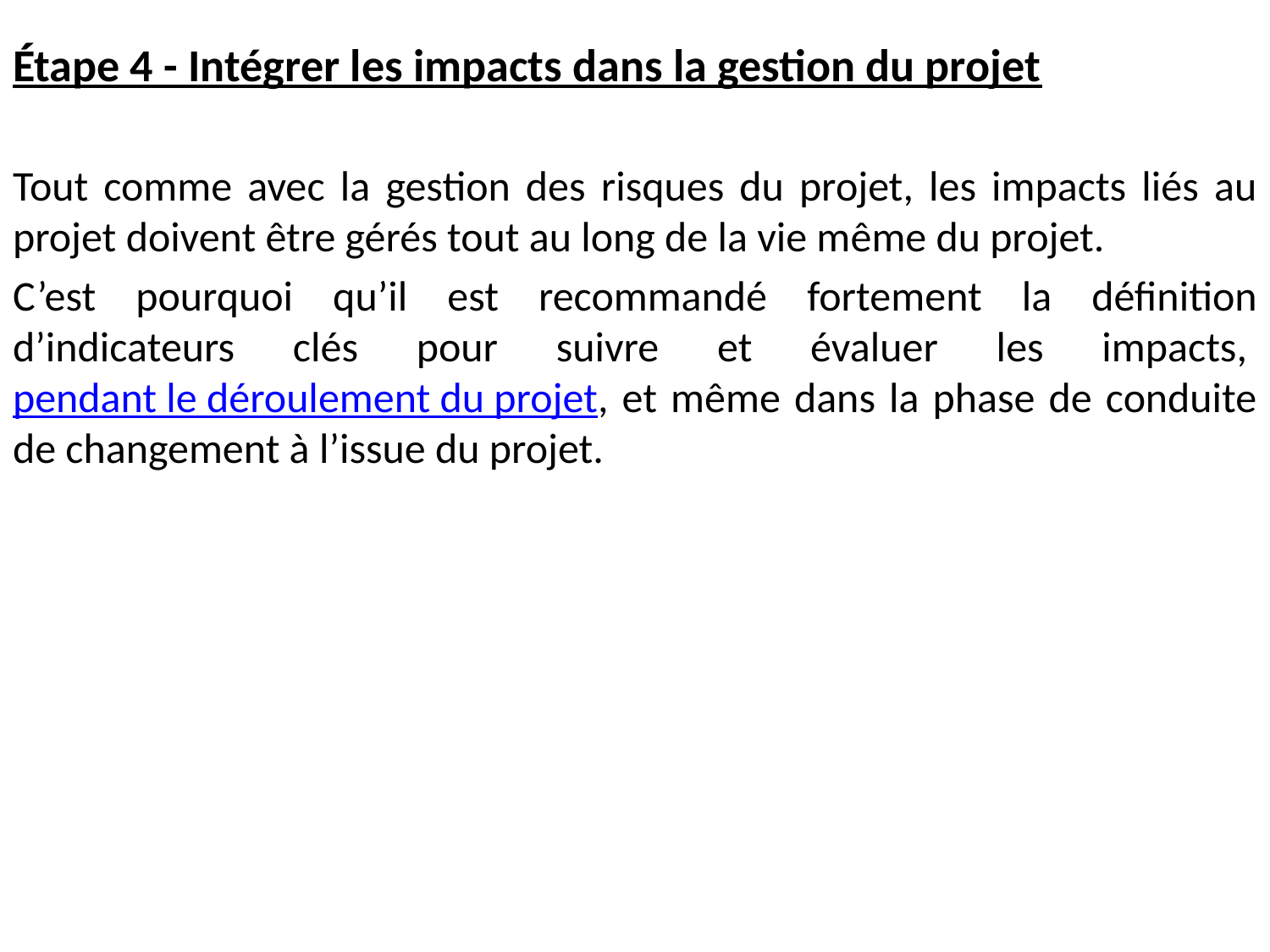

Étape 4 - Intégrer les impacts dans la gestion du projet

Tout comme avec la gestion des risques du projet, les impacts liés au projet doivent être gérés tout au long de la vie même du projet.
C’est pourquoi qu’il est recommandé fortement la définition d’indicateurs clés pour suivre et évaluer les impacts, pendant le déroulement du projet, et même dans la phase de conduite de changement à l’issue du projet.